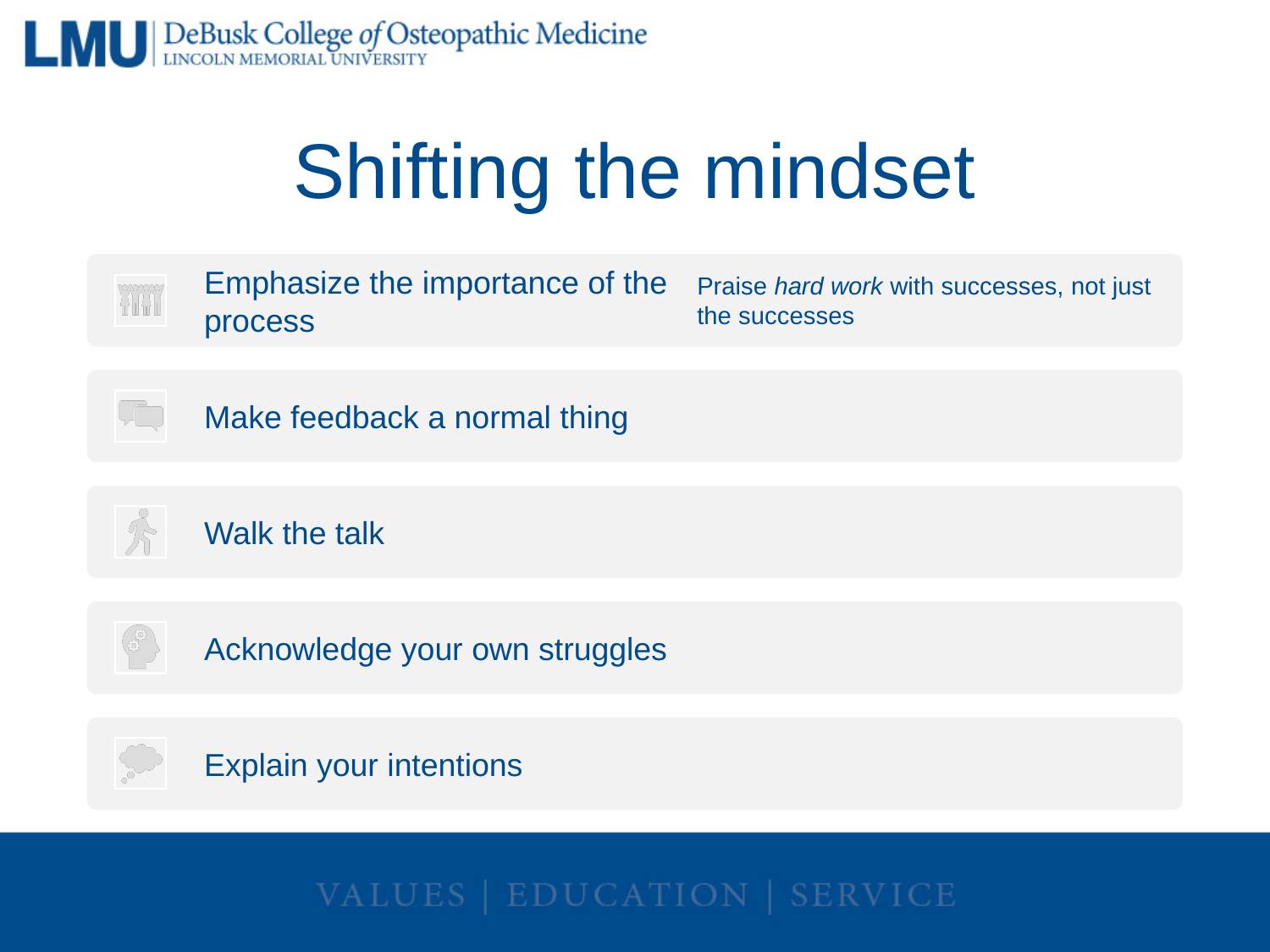

# Shifting the mindset
Emphasize the importance of the process
Praise hard work with successes, not just the successes
Make feedback a normal thing
Walk the talk
Acknowledge your own struggles
Explain your intentions